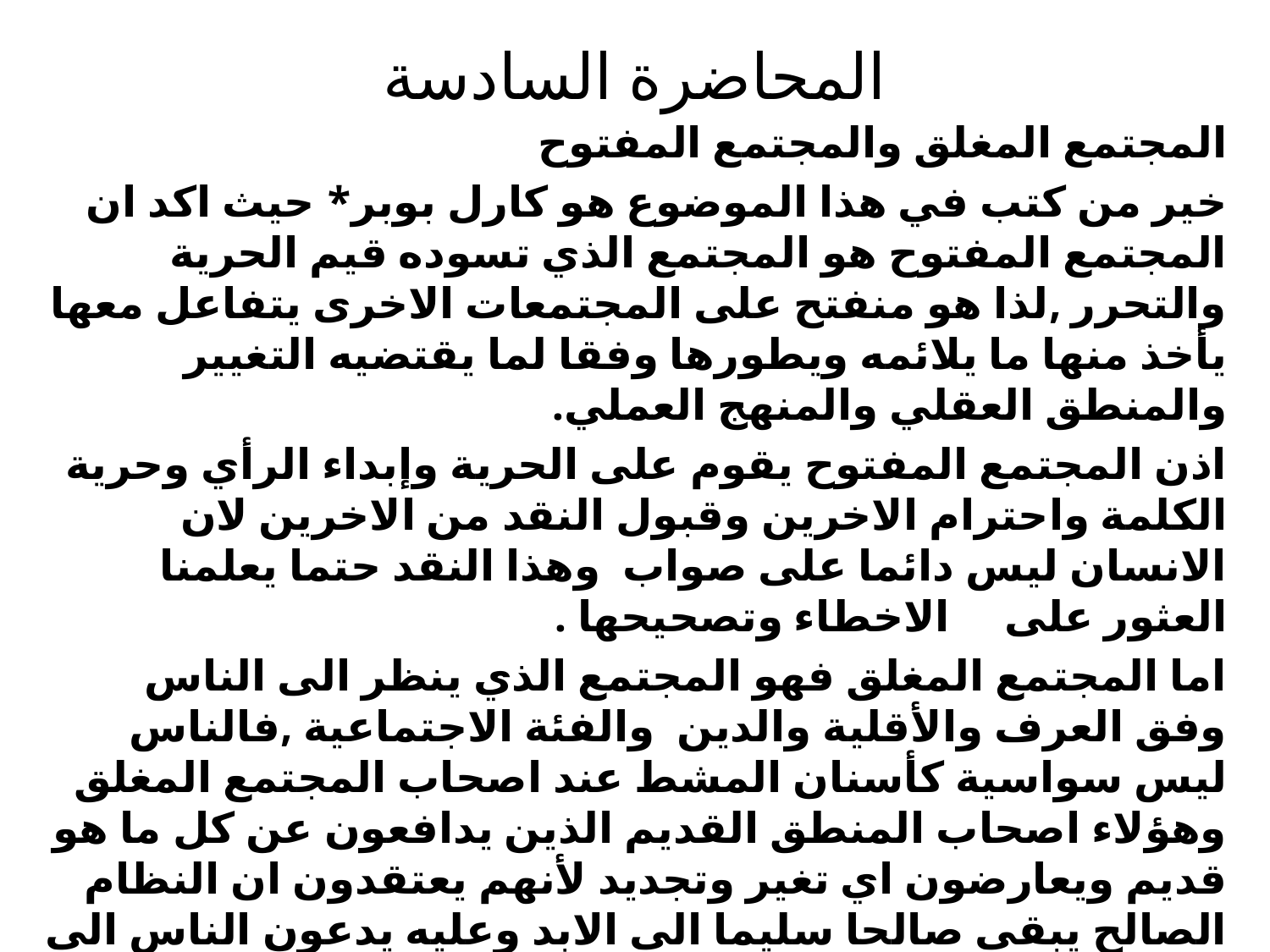

# المحاضرة السادسة
المجتمع المغلق والمجتمع المفتوح
خير من كتب في هذا الموضوع هو كارل بوبر* حيث اكد ان المجتمع المفتوح هو المجتمع الذي تسوده قيم الحرية والتحرر ,لذا هو منفتح على المجتمعات الاخرى يتفاعل معها يأخذ منها ما يلائمه ويطورها وفقا لما يقتضيه التغيير والمنطق العقلي والمنهج العملي.
اذن المجتمع المفتوح يقوم على الحرية وإبداء الرأي وحرية الكلمة واحترام الاخرين وقبول النقد من الاخرين لان الانسان ليس دائما على صواب  وهذا النقد حتما يعلمنا العثور على     الاخطاء وتصحيحها .
اما المجتمع المغلق فهو المجتمع الذي ينظر الى الناس وفق العرف والأقلية والدين  والفئة الاجتماعية ,فالناس ليس سواسية كأسنان المشط عند اصحاب المجتمع المغلق  وهؤلاء اصحاب المنطق القديم الذين يدافعون عن كل ما هو قديم ويعارضون اي تغير وتجديد لأنهم يعتقدون ان النظام الصالح يبقى صالحا سليما الى الابد وعليه يدعون الناس الى الرجوع الى النظام الذي كان سائدا قبل مئات السنين .